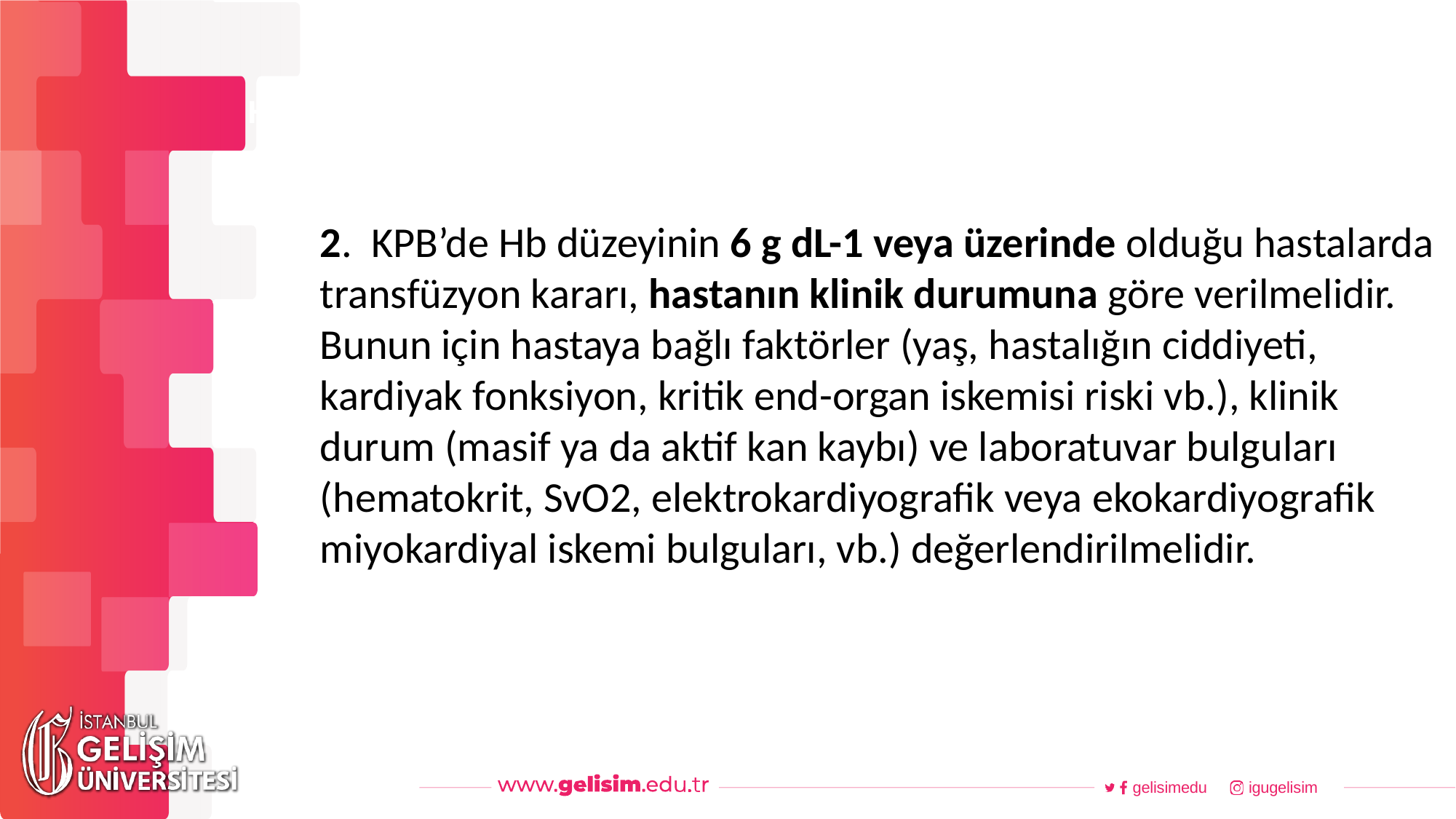

#
Haftalık Akış
2.  KPB’de Hb düzeyinin 6 g dL-1 veya üzerinde olduğu hastalarda transfüzyon kararı, hastanın klinik durumuna göre verilmelidir. Bunun için hastaya bağlı faktörler (yaş, hastalığın ciddiyeti, kardiyak fonksiyon, kritik end-organ iskemisi riski vb.), klinik durum (masif ya da aktif kan kaybı) ve laboratuvar bulguları (hematokrit, SvO2, elektrokardiyografik veya ekokardiyografik miyokardiyal iskemi bulguları, vb.) değerlendirilmelidir.

gelisimedu
igugelisim